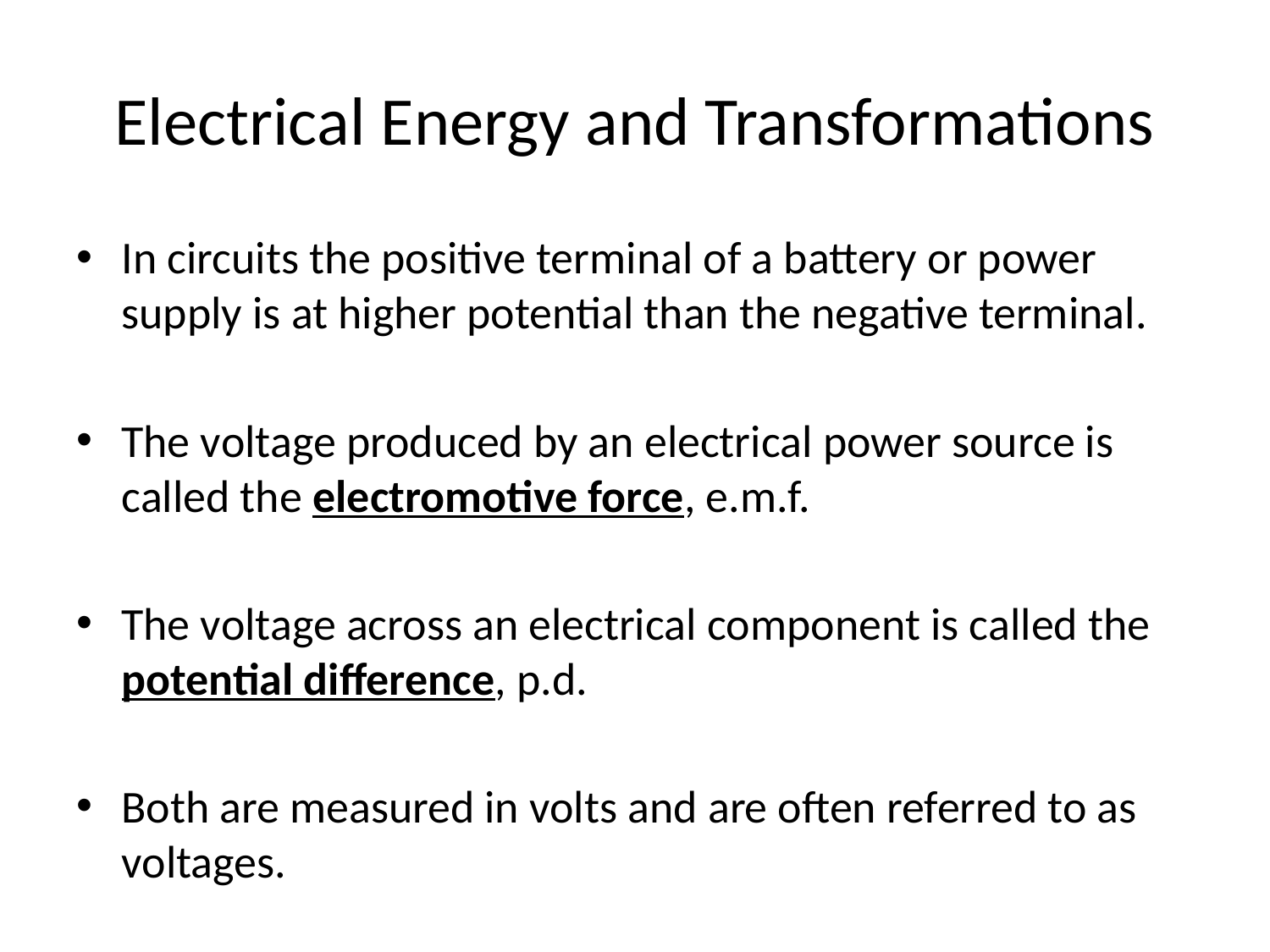

# Electrical Energy and Transformations
In circuits the positive terminal of a battery or power supply is at higher potential than the negative terminal.

The voltage produced by an electrical power source is called the electromotive force, e.m.f.

The voltage across an electrical component is called the potential difference, p.d.

Both are measured in volts and are often referred to as voltages.